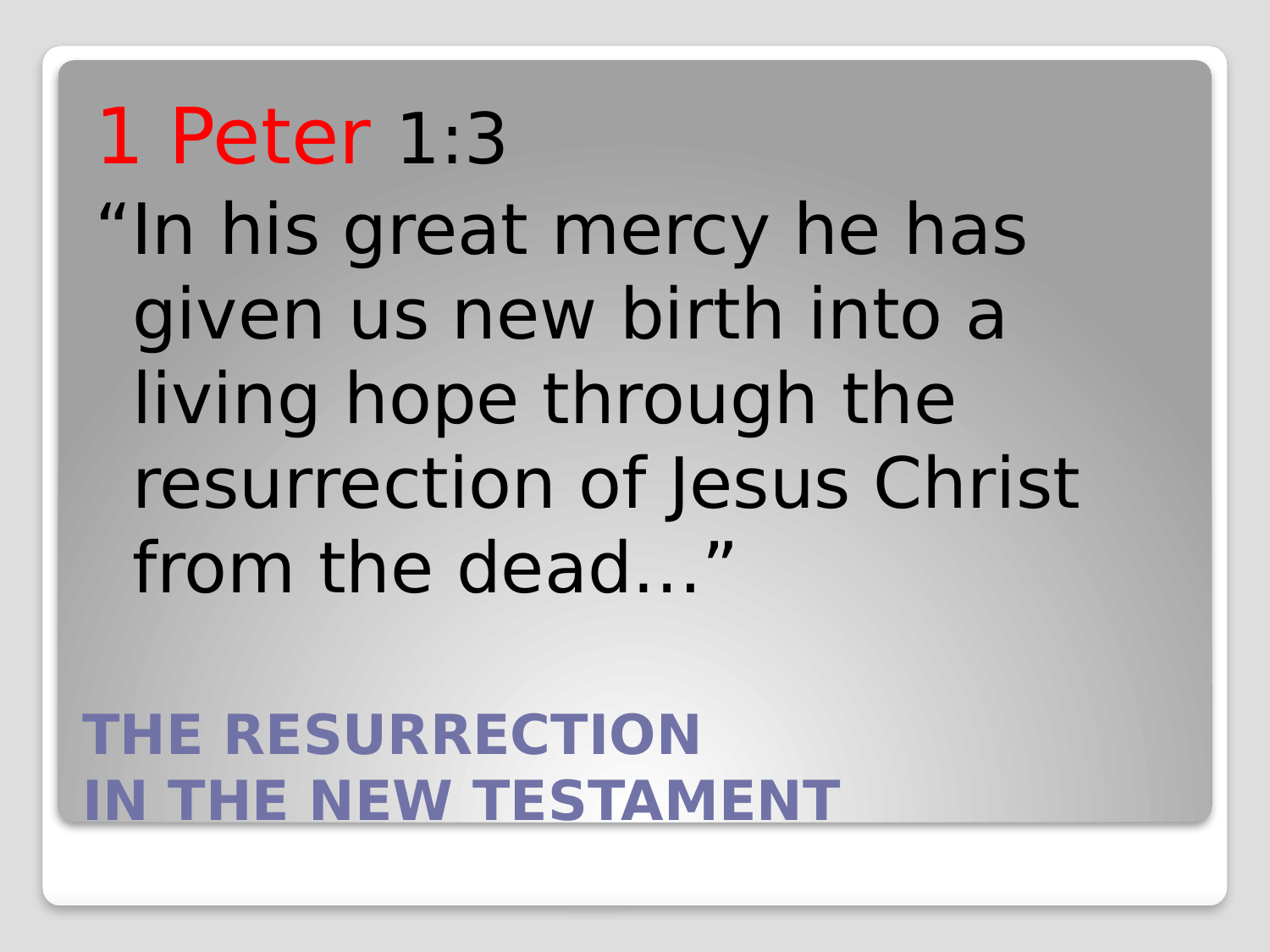

1 Peter 1:3
“In his great mercy he has given us new birth into a living hope through the resurrection of Jesus Christ from the dead…”
# THE RESURRECTION IN THE NEW TESTAMENT